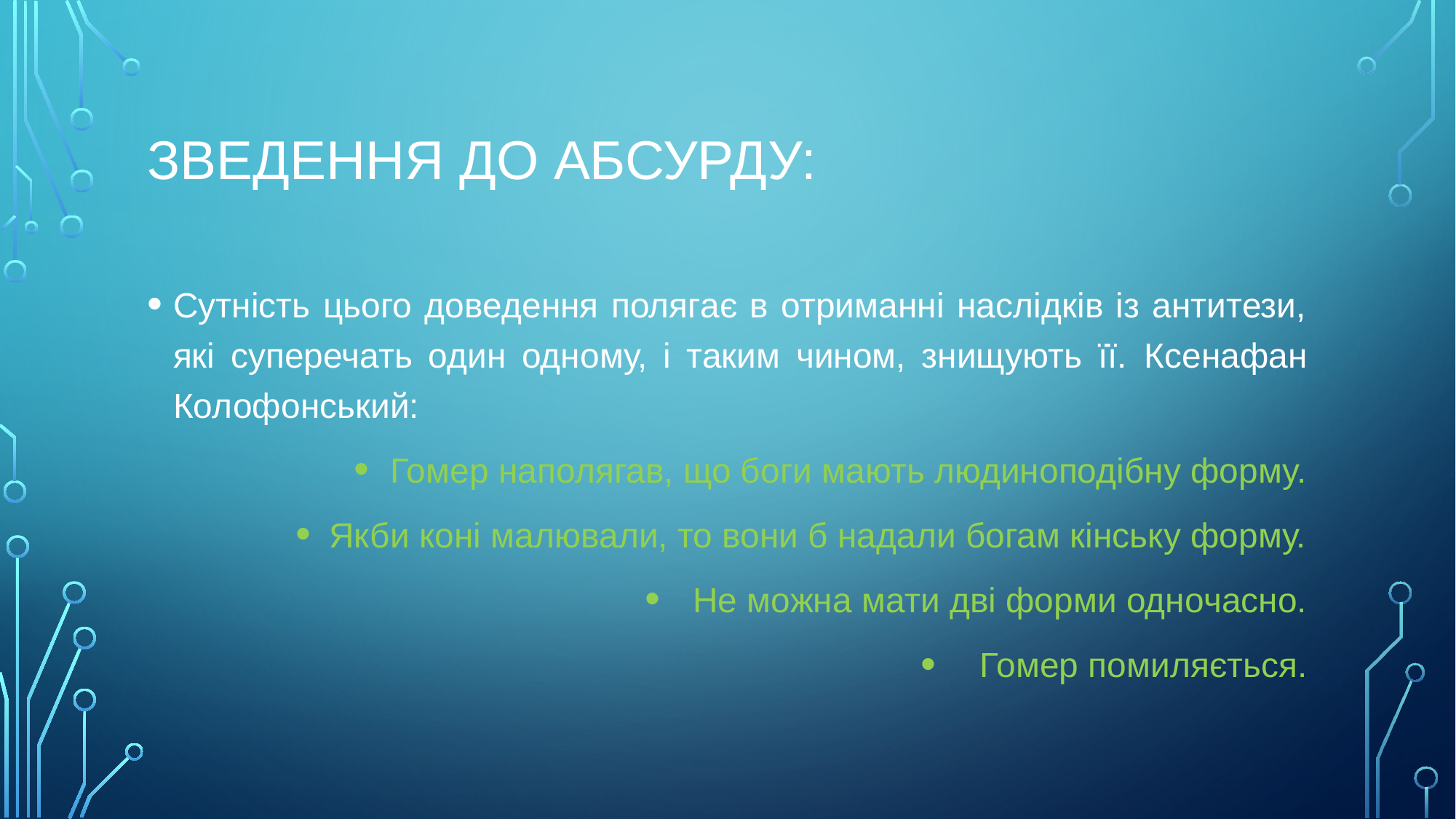

# Зведення до абсурду:
Сутність цього доведення полягає в отриманні наслідків із антитези, які суперечать один одному, і таким чином, знищують її. Ксенафан Колофонський:
Гомер наполягав, що боги мають людиноподібну форму.
Якби коні малювали, то вони б надали богам кінську форму.
Не можна мати дві форми одночасно.
Гомер помиляється.